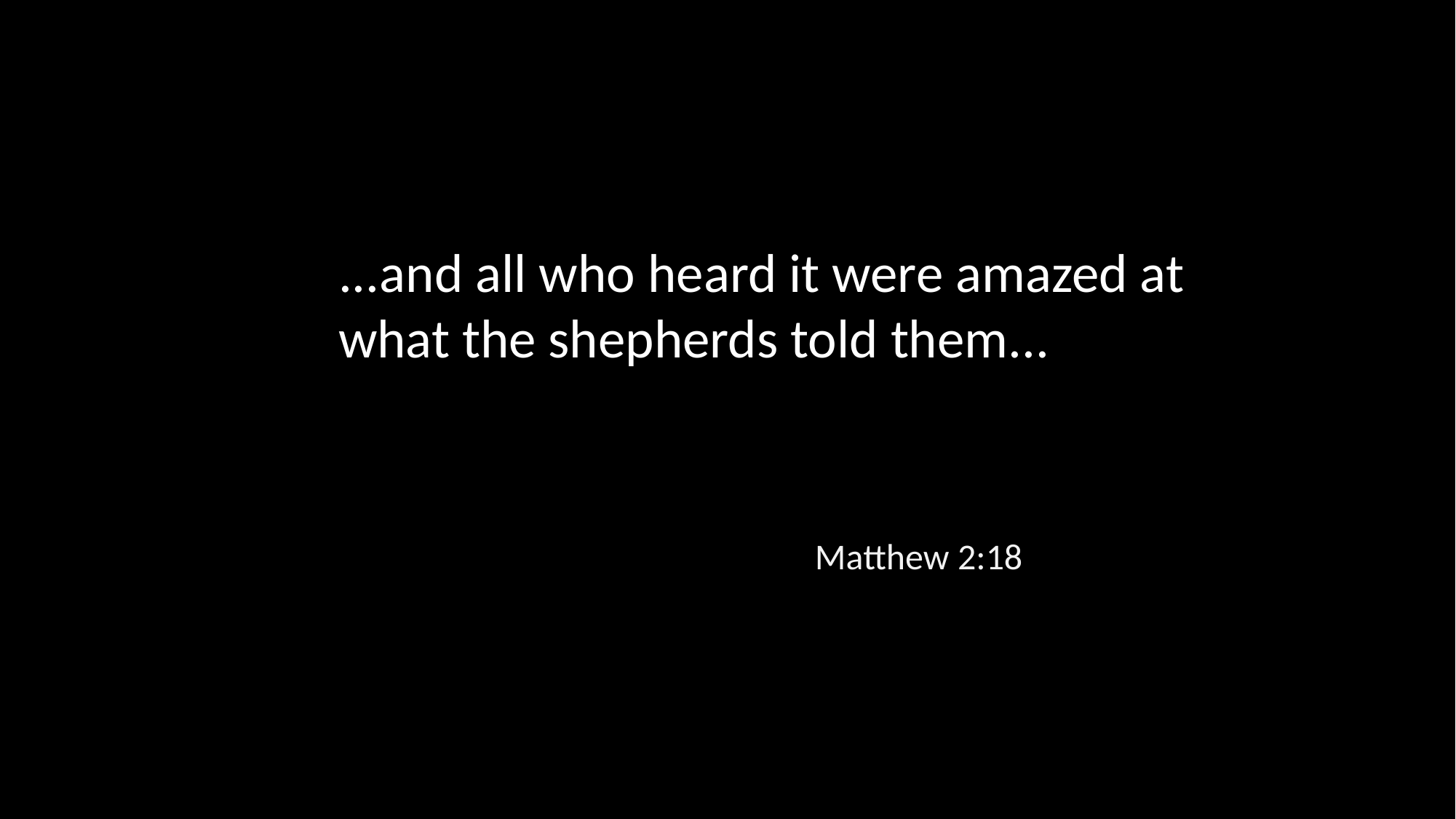

...and all who heard it were amazed at what the shepherds told them...
Matthew 2:18